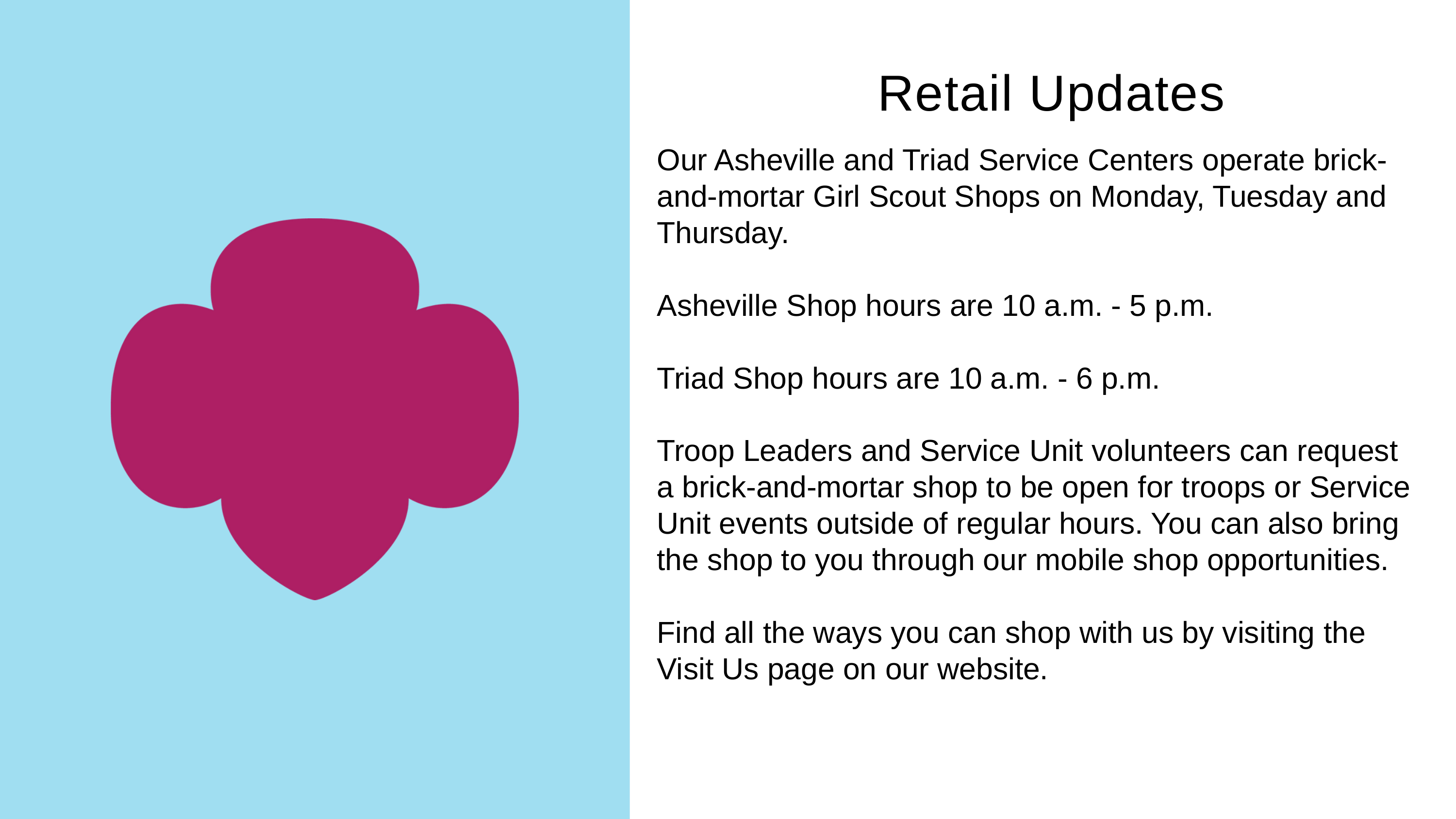

Retail Updates

Our Asheville and Triad Service Centers operate brick-and-mortar Girl Scout Shops on Monday, Tuesday and Thursday.

Asheville Shop hours are 10 a.m. - 5 p.m.

Triad Shop hours are 10 a.m. - 6 p.m.

Troop Leaders and Service Unit volunteers can request a brick-and-mortar shop to be open for troops or Service Unit events outside of regular hours. You can also bring the shop to you through our mobile shop opportunities.

Find all the ways you can shop with us by visiting the Visit Us page on our website.